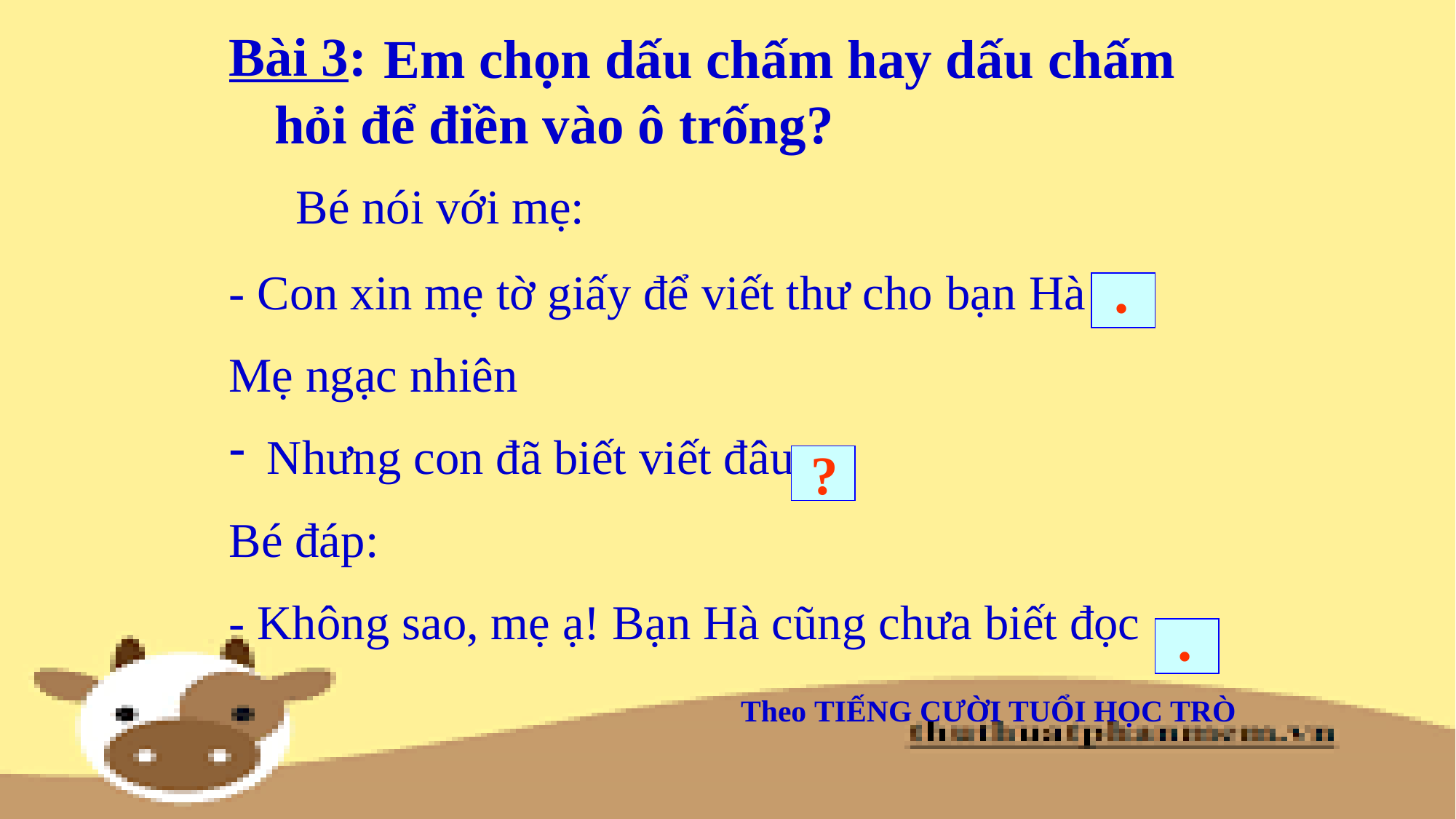

Bài 3:
        Em chọn dấu chấm hay dấu chấm hỏi để điền vào ô trống?
    Bé nói với mẹ:
- Con xin mẹ tờ giấy để viết thư cho bạn Hà
Mẹ ngạc nhiên
 Nhưng con đã biết viết đâu
Bé đáp:
- Không sao, mẹ ạ! Bạn Hà cũng chưa biết đọc
                                          Theo TIẾNG CƯỜI TUỔI HỌC TRÒ
.

?

.